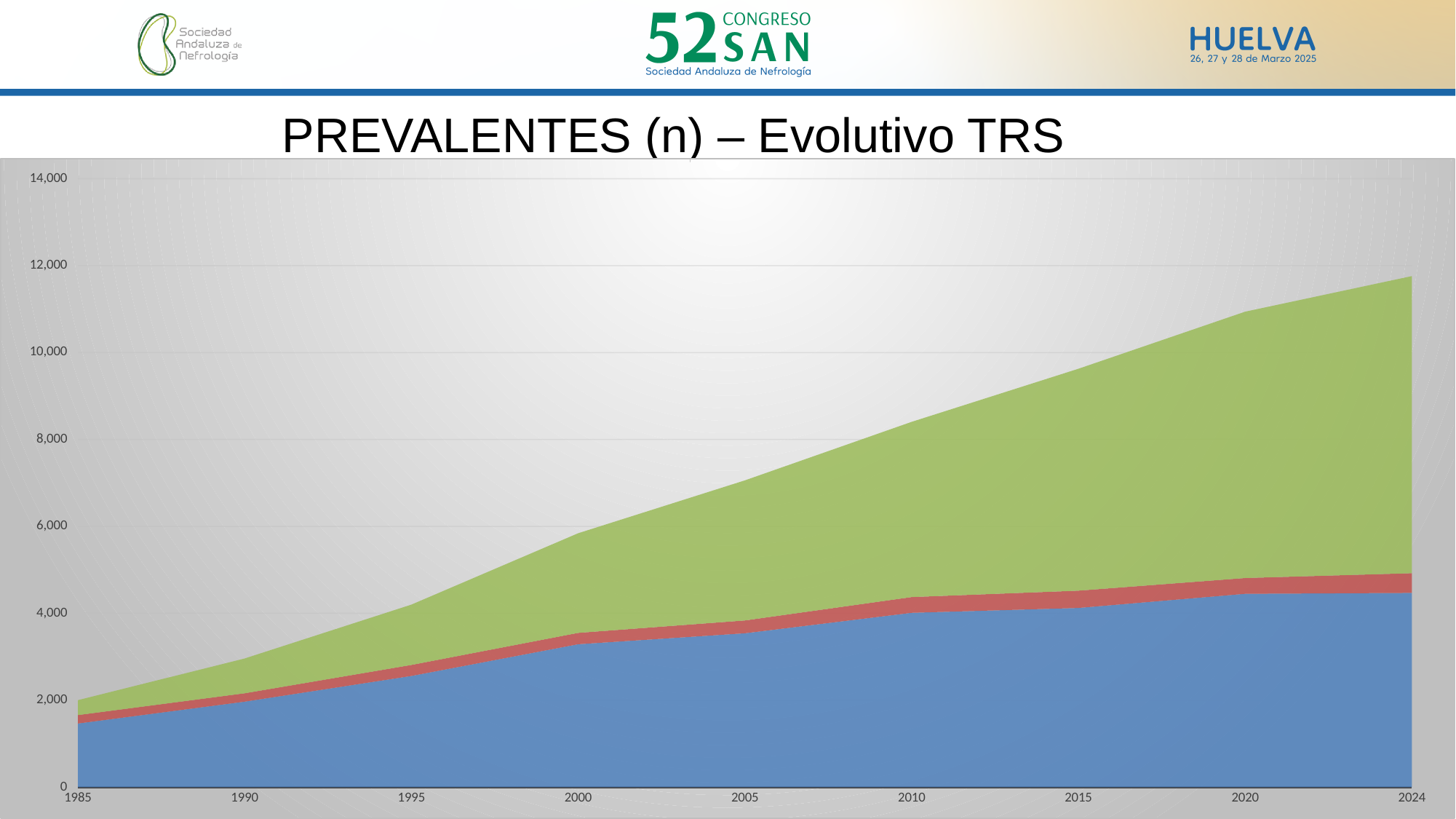

PREVALENTES (n) – Evolutivo TRS

### Chart

| Category | HD | DP | TX |
|---|---|---|---|
| 1985 | 1466.0 | 193.0 | 344.0 |
| 1990 | 1968.0 | 193.0 | 801.0 |
| 1995 | 2560.0 | 253.0 | 1388.0 |
| 2000 | 3289.0 | 262.0 | 2292.0 |
| 2005 | 3542.0 | 294.0 | 3223.0 |
| 2010 | 4012.0 | 363.0 | 4030.0 |
| 2015 | 4125.0 | 397.0 | 5104.0 |
| 2020 | 4450.0 | 363.0 | 6128.0 |
| 2024 | 4470.0 | 454.0 | 6835.0 |